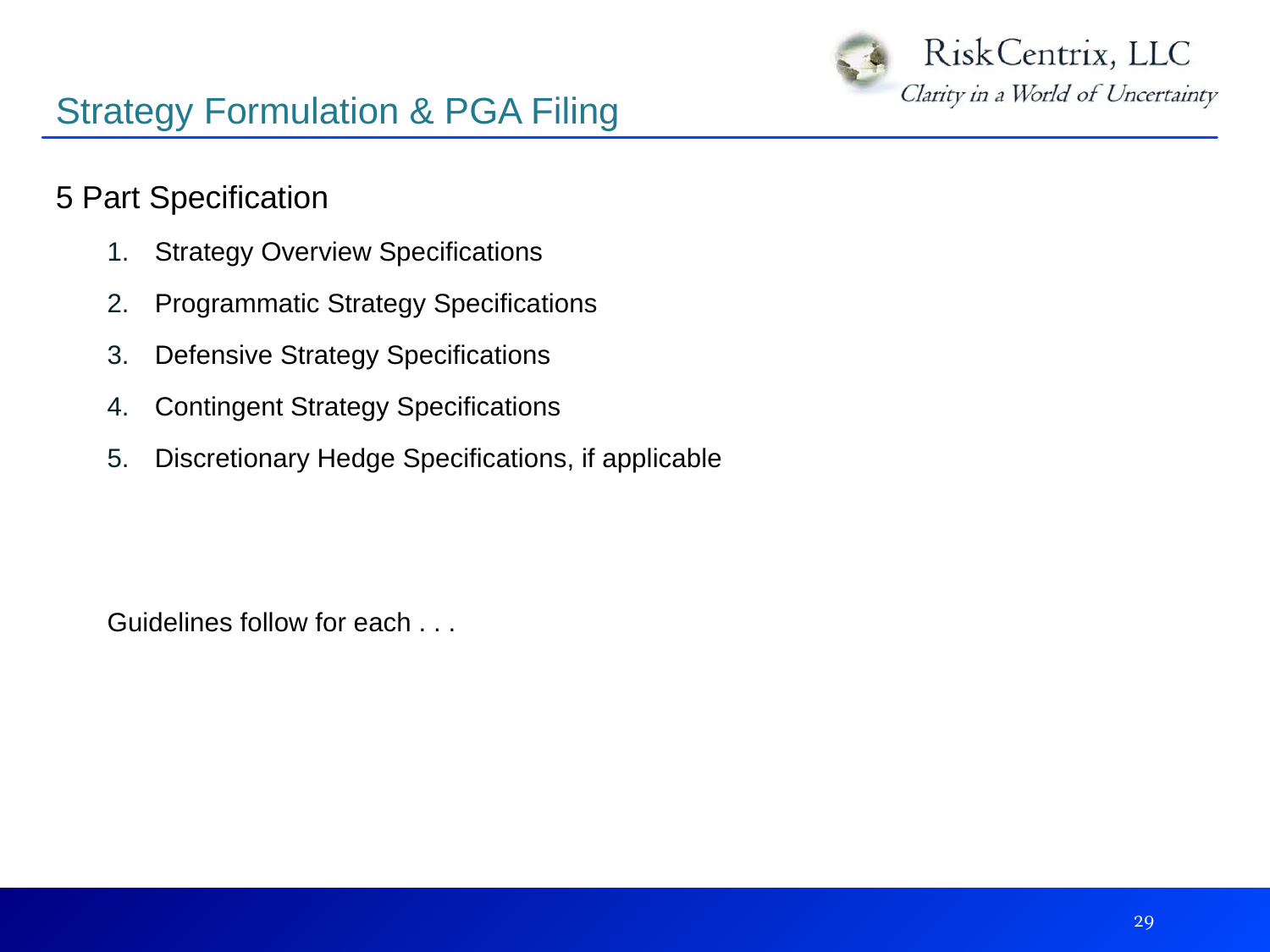

Strategy Formulation & PGA Filing
5 Part Specification
Strategy Overview Specifications
Programmatic Strategy Specifications
Defensive Strategy Specifications
Contingent Strategy Specifications
Discretionary Hedge Specifications, if applicable

Guidelines follow for each . . .